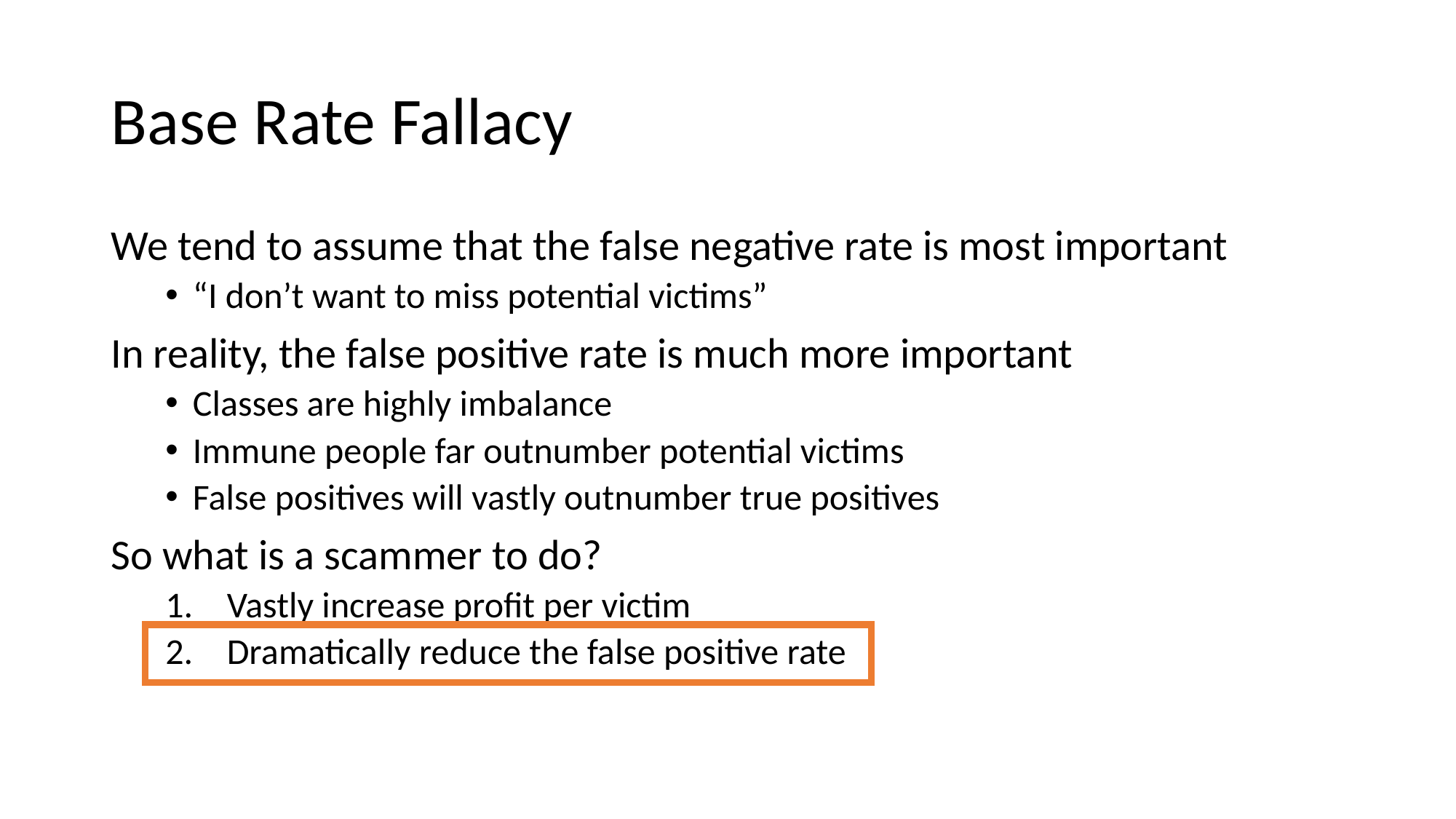

# Base Rate Fallacy
We tend to assume that the false negative rate is most important
“I don’t want to miss potential victims”
In reality, the false positive rate is much more important
Classes are highly imbalance
Immune people far outnumber potential victims
False positives will vastly outnumber true positives
So what is a scammer to do?
Vastly increase profit per victim
Dramatically reduce the false positive rate